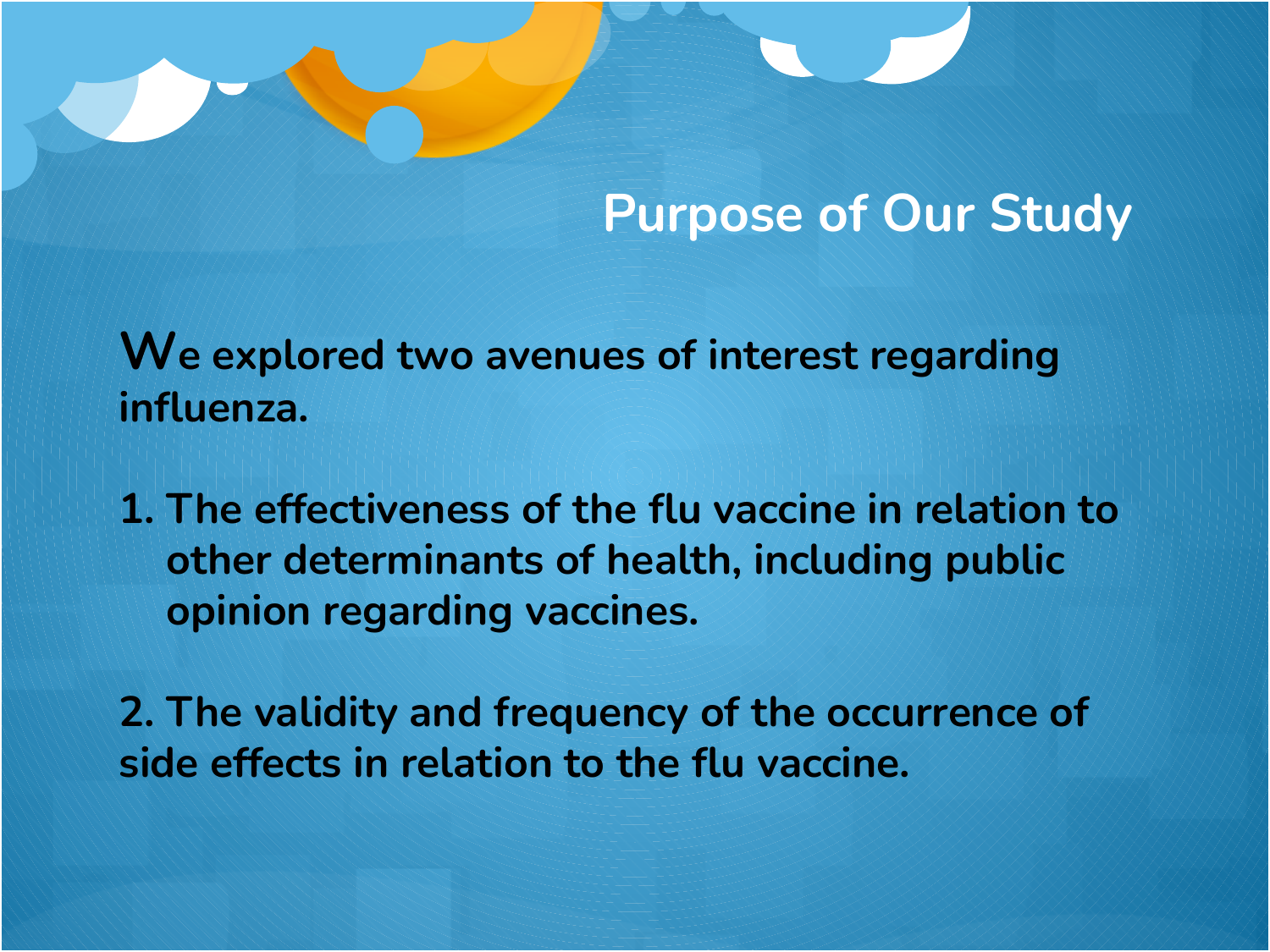

Purpose of Our Study

We explored two avenues of interest regarding influenza.

The effectiveness of the flu vaccine in relation to other determinants of health, including public opinion regarding vaccines.

2. The validity and frequency of the occurrence of side effects in relation to the flu vaccine.